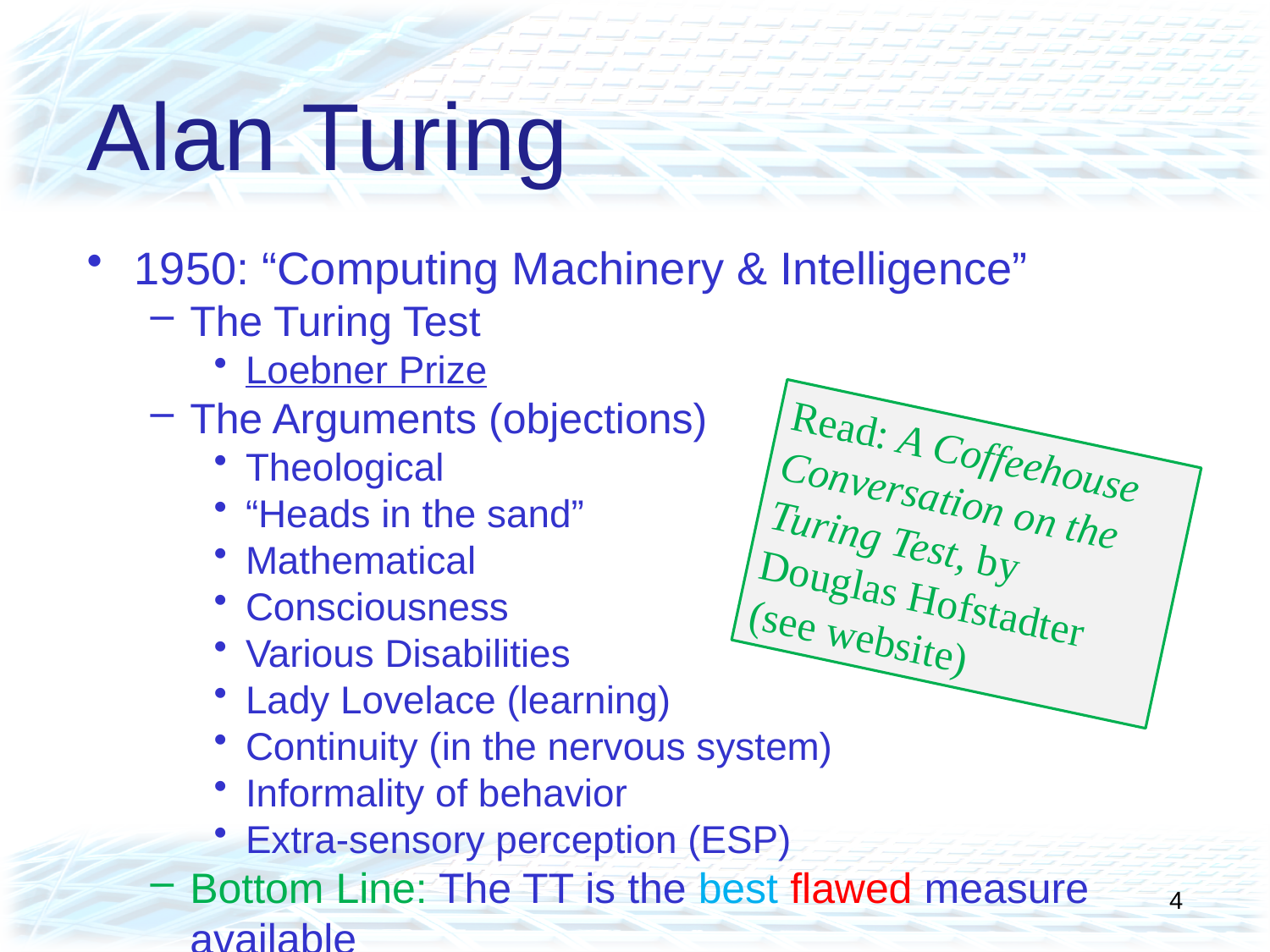

# Alan Turing
1950: “Computing Machinery & Intelligence”
The Turing Test
Loebner Prize
The Arguments (objections)
Theological
“Heads in the sand”
Mathematical
Consciousness
Various Disabilities
Lady Lovelace (learning)
Continuity (in the nervous system)
Informality of behavior
Extra-sensory perception (ESP)
Bottom Line: The TT is the best flawed measure available
Read: A Coffeehouse Conversation on the Turing Test, by Douglas Hofstadter (see website)
4